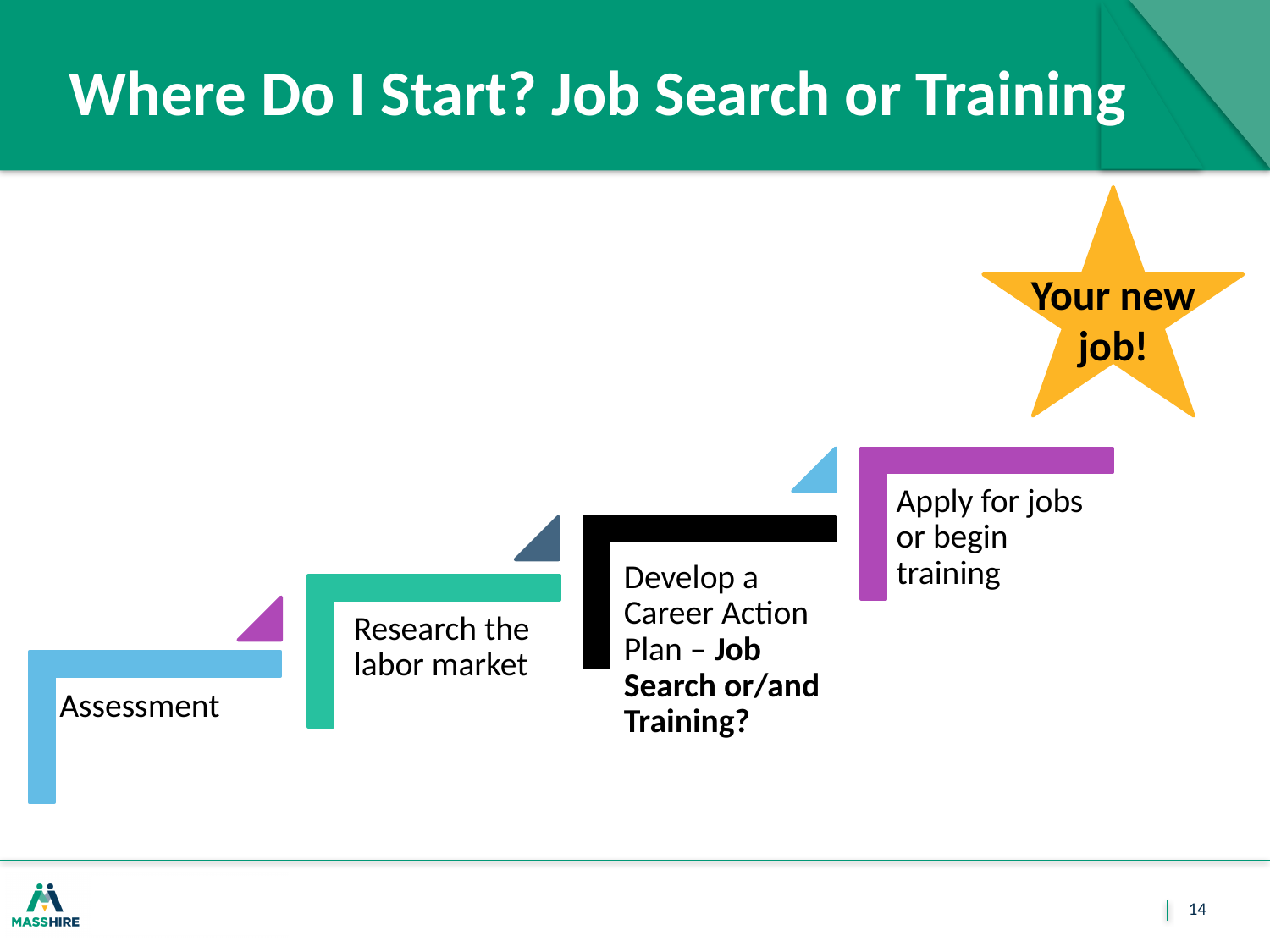

# Where Do I Start? Job Search or Training

Your new job!
Assessment
Develop a Career Action Plan – Job Search or/and Training?
Research the labor market
Apply for jobs or begin training

14